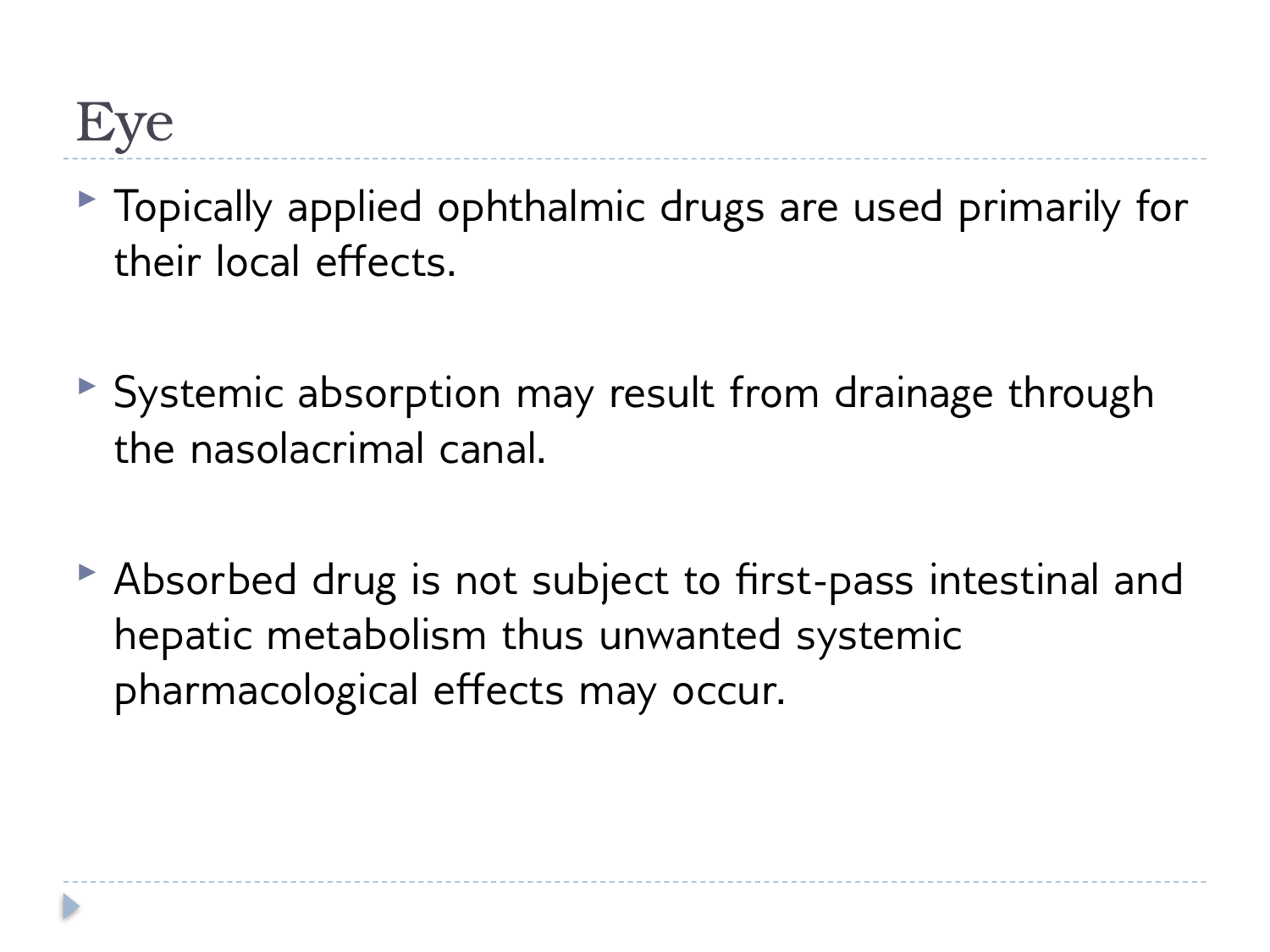

# Eye
Topically applied ophthalmic drugs are used primarily for their local effects.

Systemic absorption may result from drainage through the nasolacrimal canal.

Absorbed drug is not subject to first-pass intestinal and hepatic metabolism thus unwanted systemic pharmacological effects may occur.